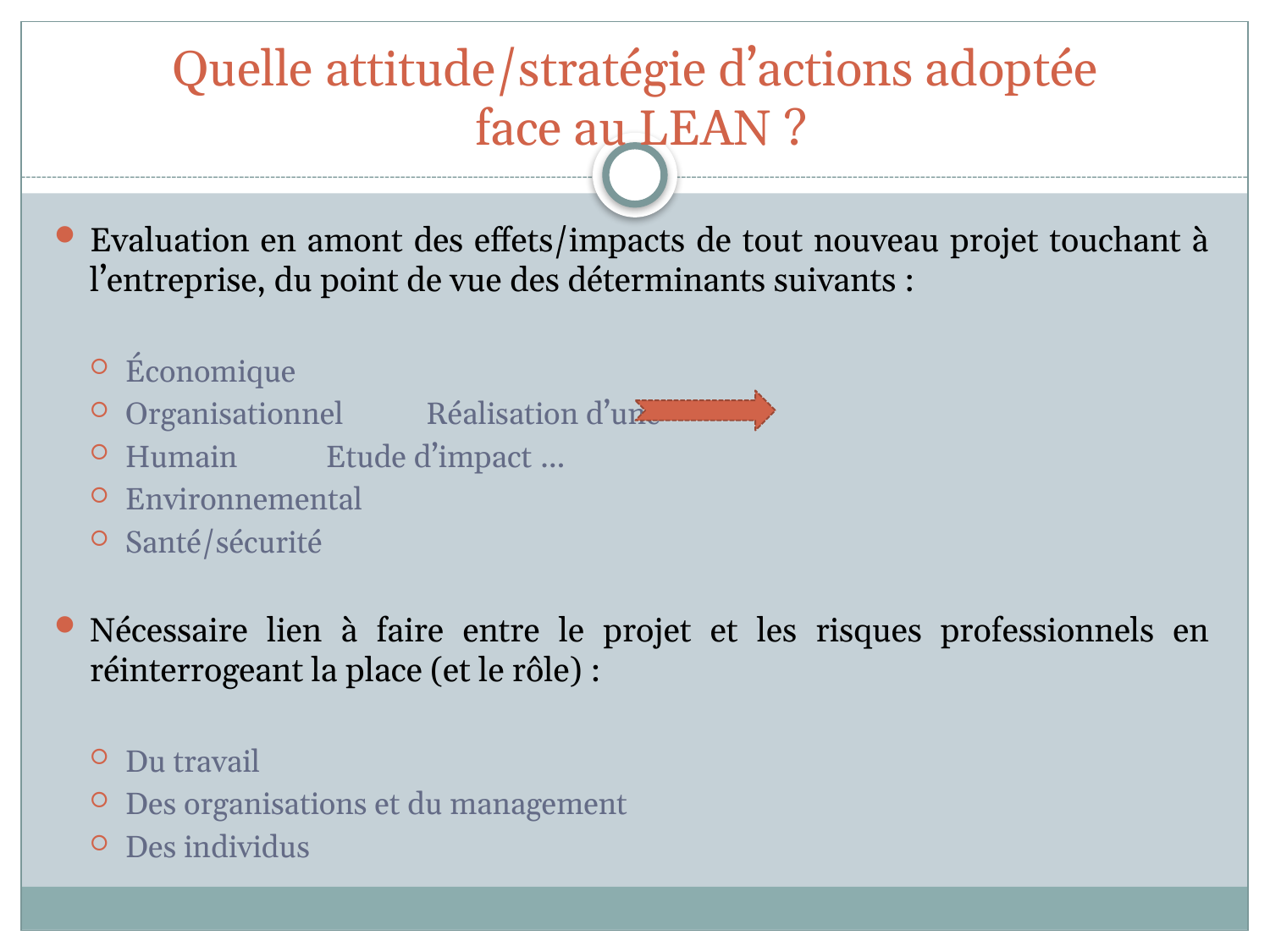

# Quelle attitude/stratégie d’actions adoptée face au LEAN ?
Evaluation en amont des effets/impacts de tout nouveau projet touchant à l’entreprise, du point de vue des déterminants suivants :

Économique
Organisationnel				Réalisation d’une
Humain					Etude d’impact …
Environnemental
Santé/sécurité

Nécessaire lien à faire entre le projet et les risques professionnels en réinterrogeant la place (et le rôle) :

Du travail
Des organisations et du management
Des individus